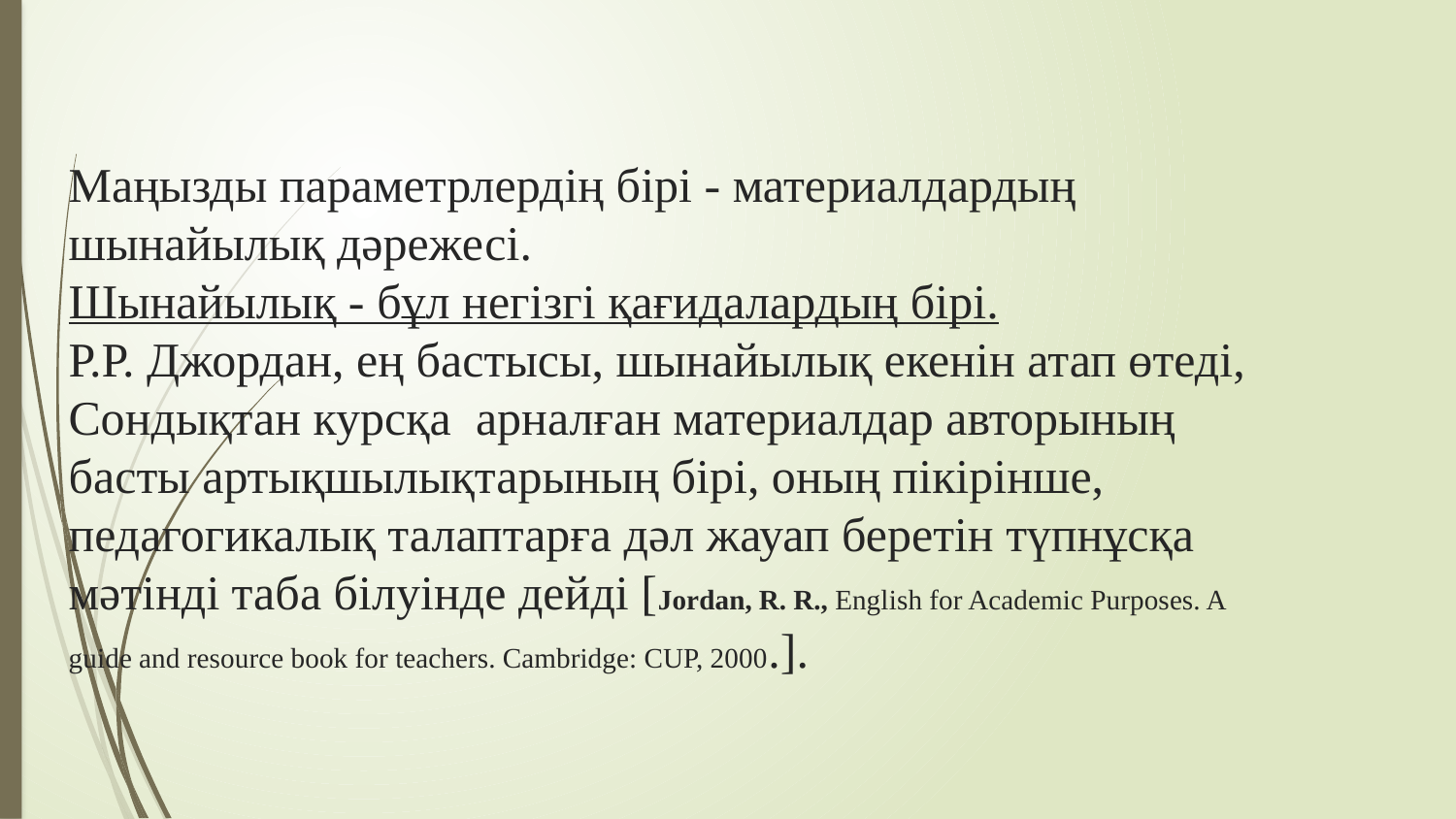

# Маңызды параметрлердің бірі - материалдардың шынайылық дәрежесі. Шынайылық - бұл негізгі қағидалардың бірі. Р.Р. Джордан, ең бастысы, шынайылық екенін атап өтеді, Сондықтан курсқа  арналған материалдар авторының басты артықшылықтарының бірі, оның пікірінше, педагогикалық талаптарға дәл жауап беретін түпнұсқа мәтінді таба білуінде дейді [Jordan, R. R., English for Academic Purposes. A guide and resource book for teachers. Cambridge: CUP, 2000.].